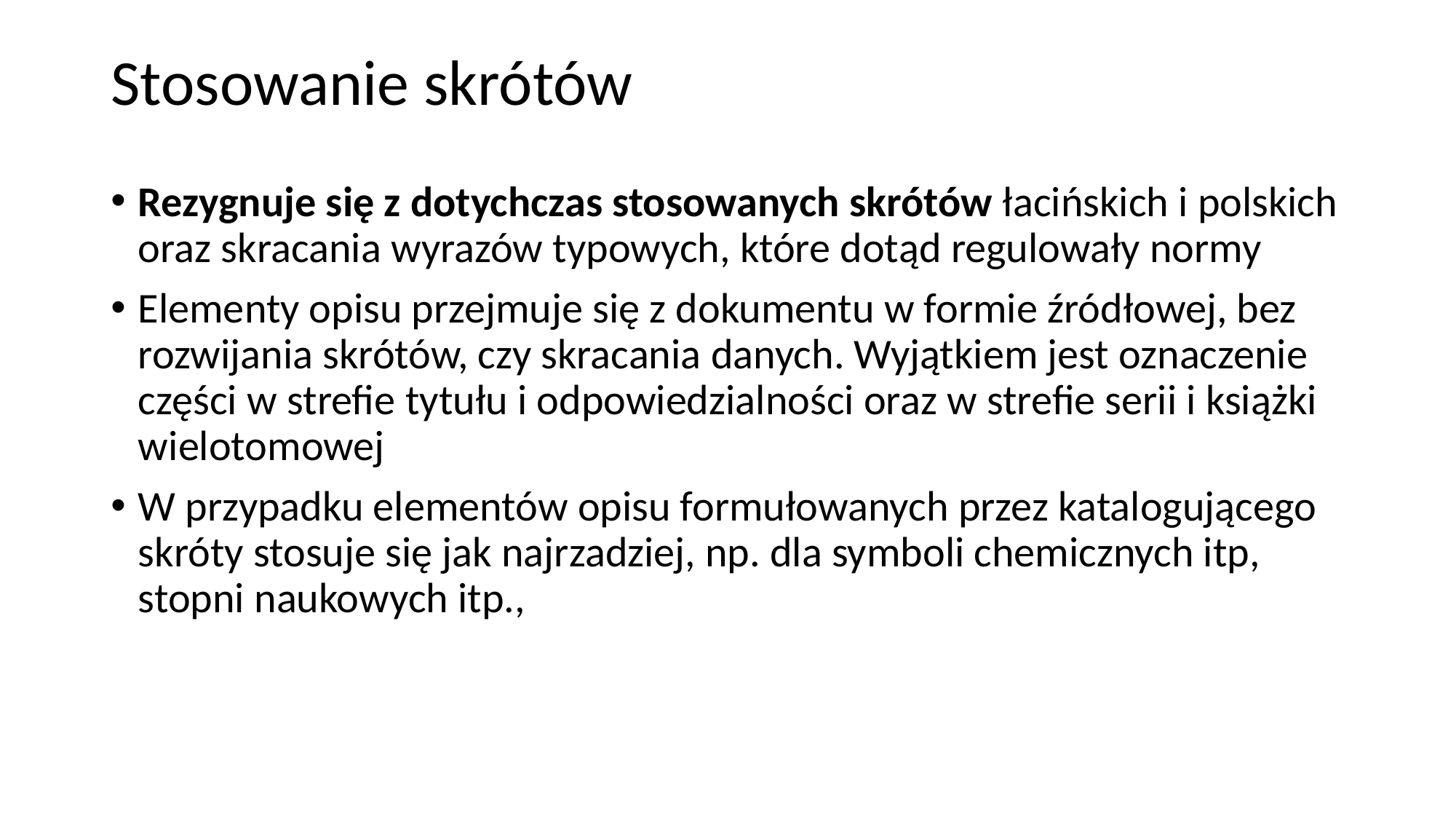

# Stosowanie skrótów
Rezygnuje się z dotychczas stosowanych skrótów łacińskich i polskich oraz skracania wyrazów typowych, które dotąd regulowały normy
Elementy opisu przejmuje się z dokumentu w formie źródłowej, bez rozwijania skrótów, czy skracania danych. Wyjątkiem jest oznaczenie części w strefie tytułu i odpowiedzialności oraz w strefie serii i książki wielotomowej
W przypadku elementów opisu formułowanych przez katalogującego skróty stosuje się jak najrzadziej, np. dla symboli chemicznych itp, stopni naukowych itp.,